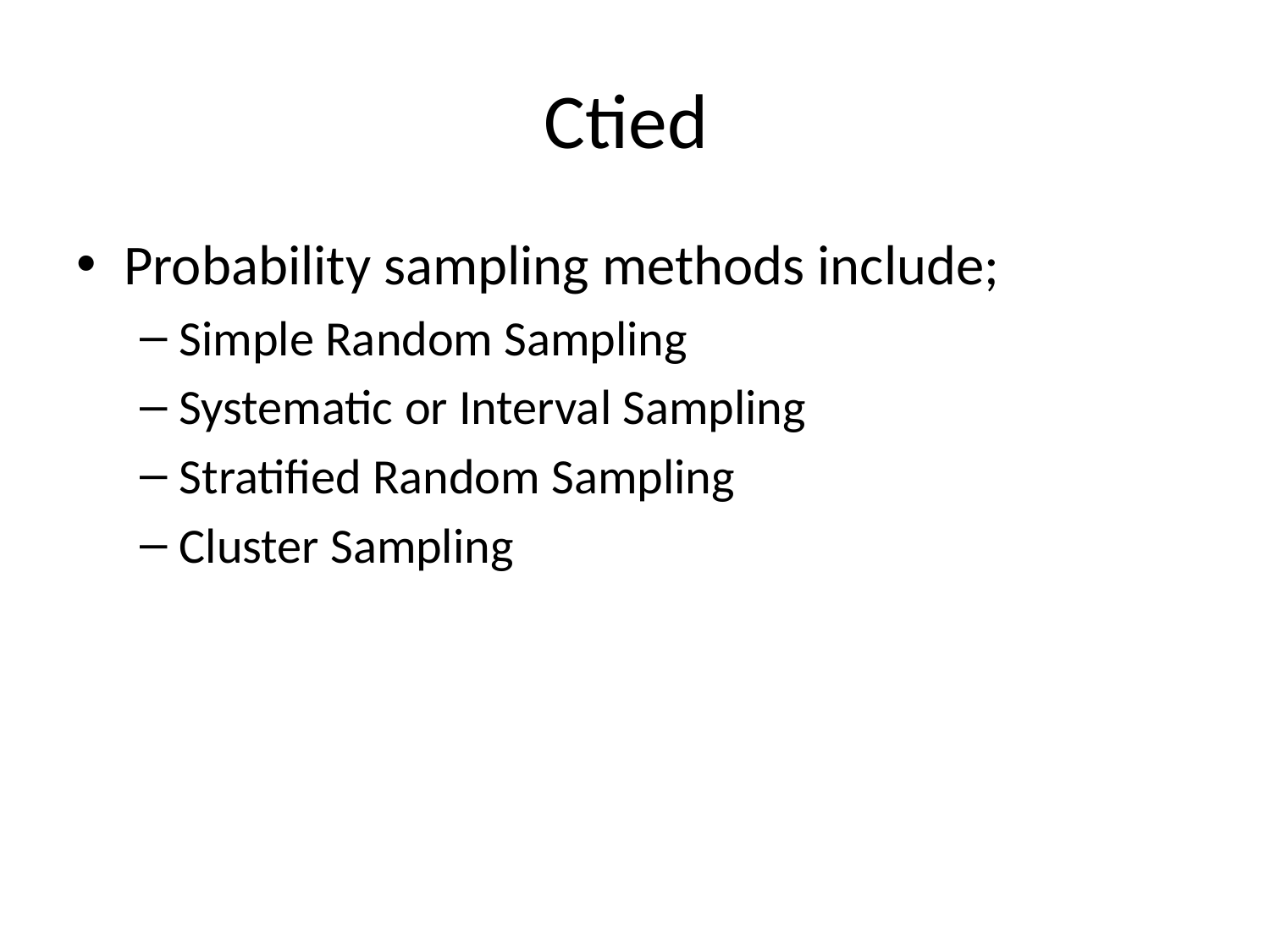

# Ctied
Probability sampling methods include;
Simple Random Sampling
Systematic or Interval Sampling
Stratified Random Sampling
Cluster Sampling